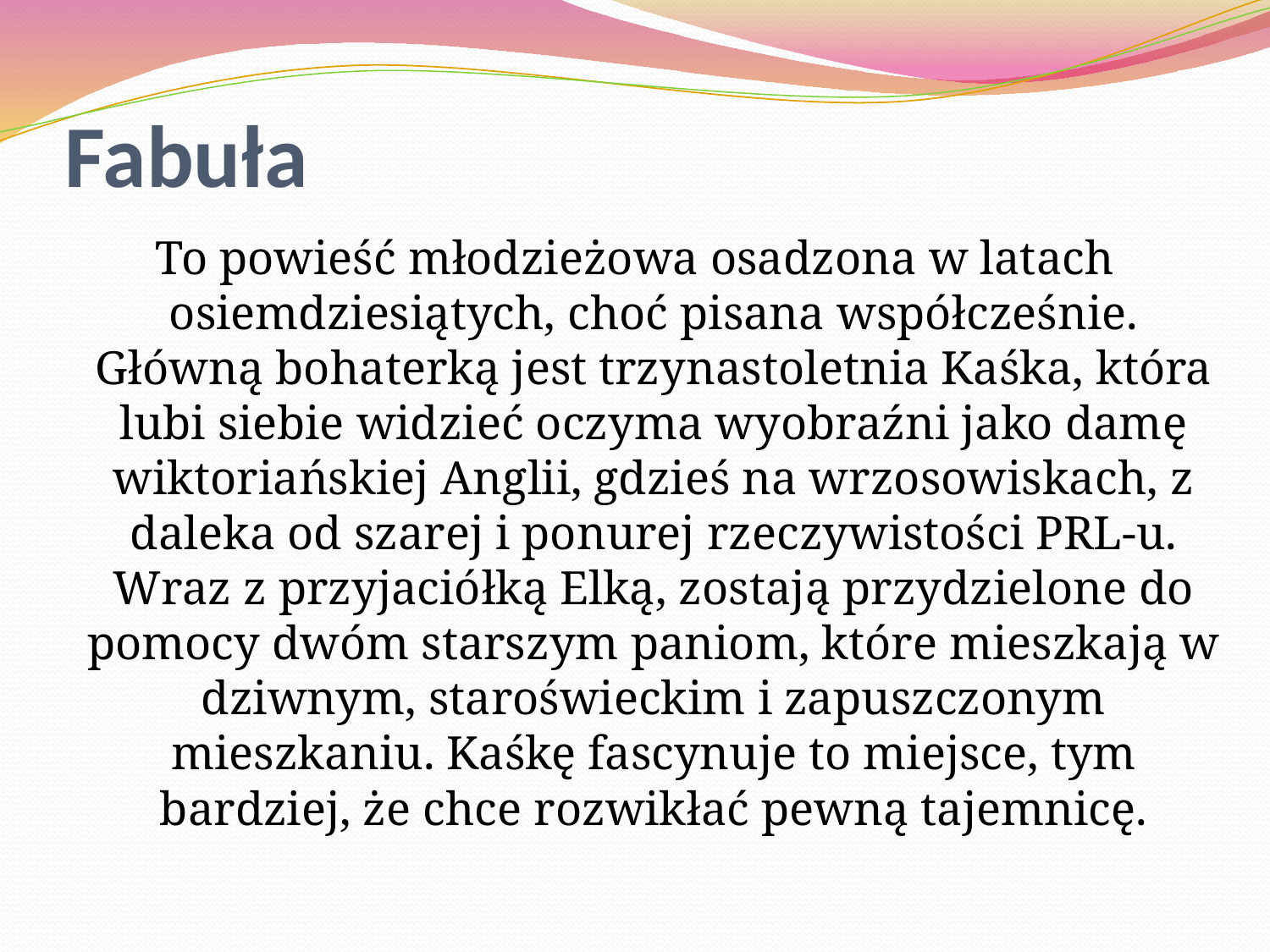

# Fabuła
To powieść młodzieżowa osadzona w latach osiemdziesiątych, choć pisana współcześnie. Główną bohaterką jest trzynastoletnia Kaśka, która lubi siebie widzieć oczyma wyobraźni jako damę wiktoriańskiej Anglii, gdzieś na wrzosowiskach, z daleka od szarej i ponurej rzeczywistości PRL-u. Wraz z przyjaciółką Elką, zostają przydzielone do pomocy dwóm starszym paniom, które mieszkają w dziwnym, staroświeckim i zapuszczonym mieszkaniu. Kaśkę fascynuje to miejsce, tym bardziej, że chce rozwikłać pewną tajemnicę.